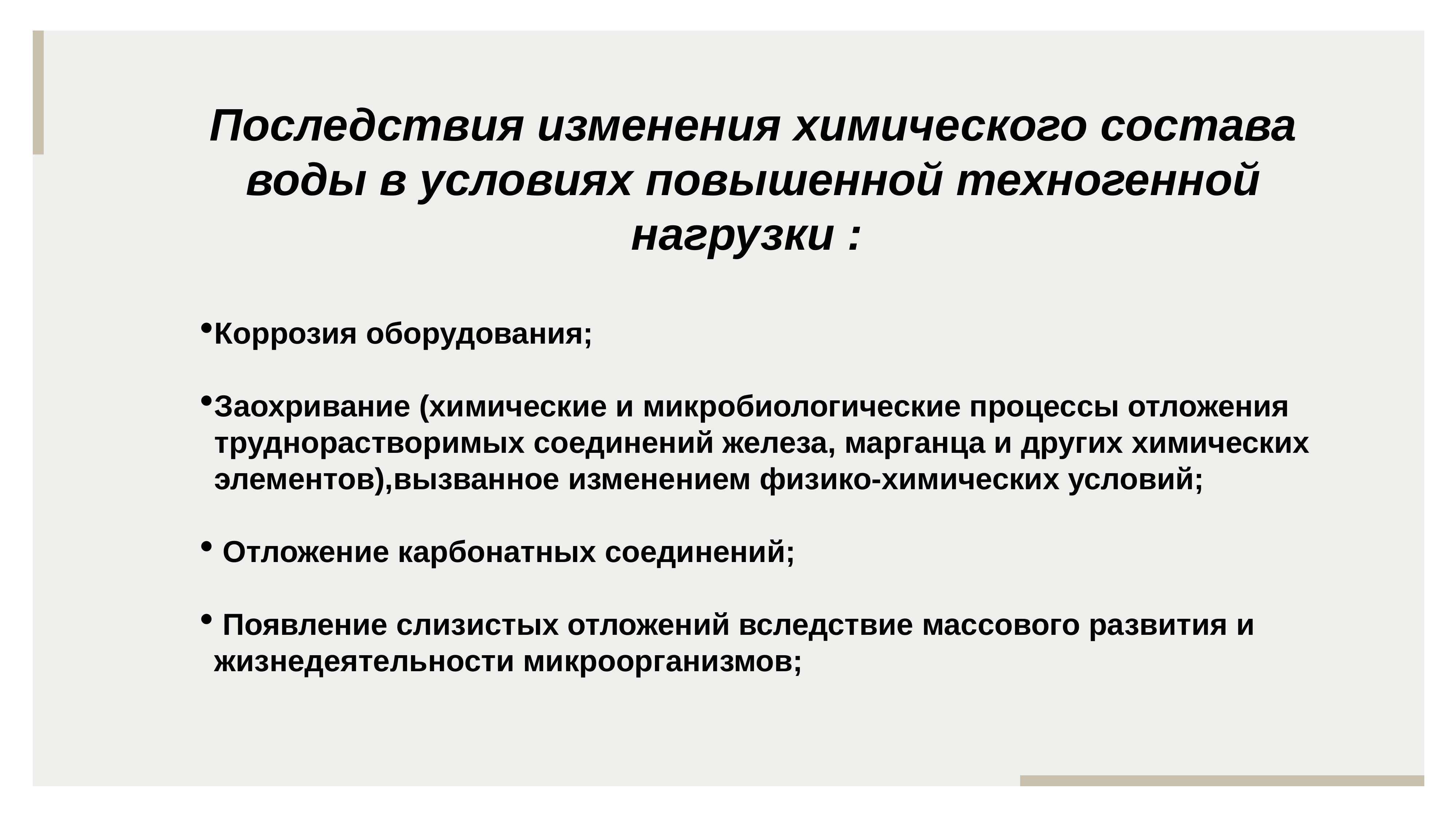

Последствия изменения химического состава воды в условиях повышенной техногенной нагрузки :
Коррозия оборудования;

Заохривание (химические и микробиологические процессы отложения труднорастворимых соединений железа, марганца и других химических элементов),вызванное изменением физико-химических условий;

 Отложение карбонатных соединений;

 Появление слизистых отложений вследствие массового развития и жизнедеятельности микроорганизмов;